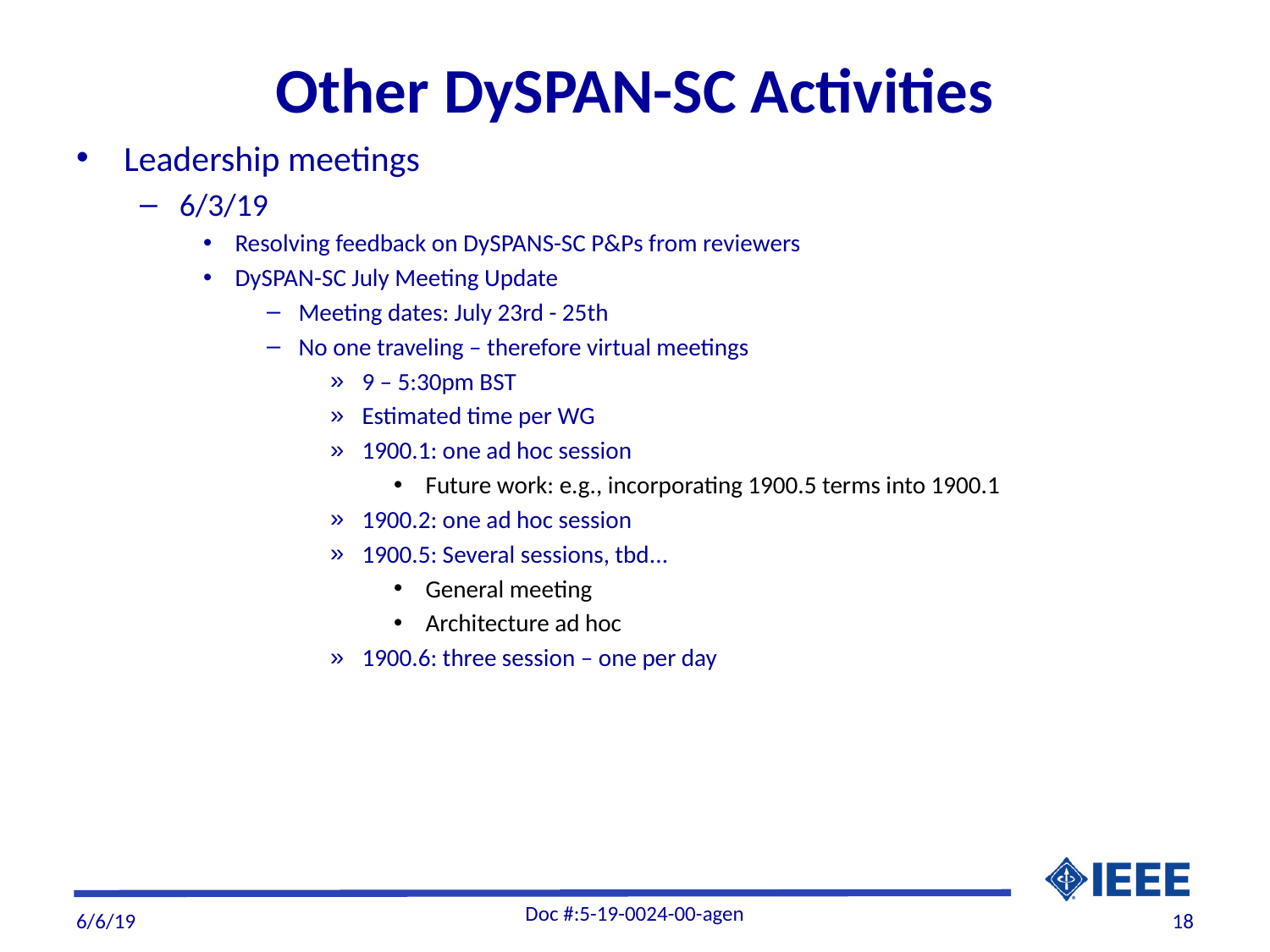

# Other DySPAN-SC Activities
Leadership meetings
6/3/19
Resolving feedback on DySPANS-SC P&Ps from reviewers
DySPAN-SC July Meeting Update
Meeting dates: July 23rd - 25th
No one traveling – therefore virtual meetings
9 – 5:30pm BST
Estimated time per WG
1900.1: one ad hoc session
Future work: e.g., incorporating 1900.5 terms into 1900.1
1900.2: one ad hoc session
1900.5: Several sessions, tbd...
General meeting
Architecture ad hoc
1900.6: three session – one per day

Doc #:5-19-0024-00-agen
6/6/19
18